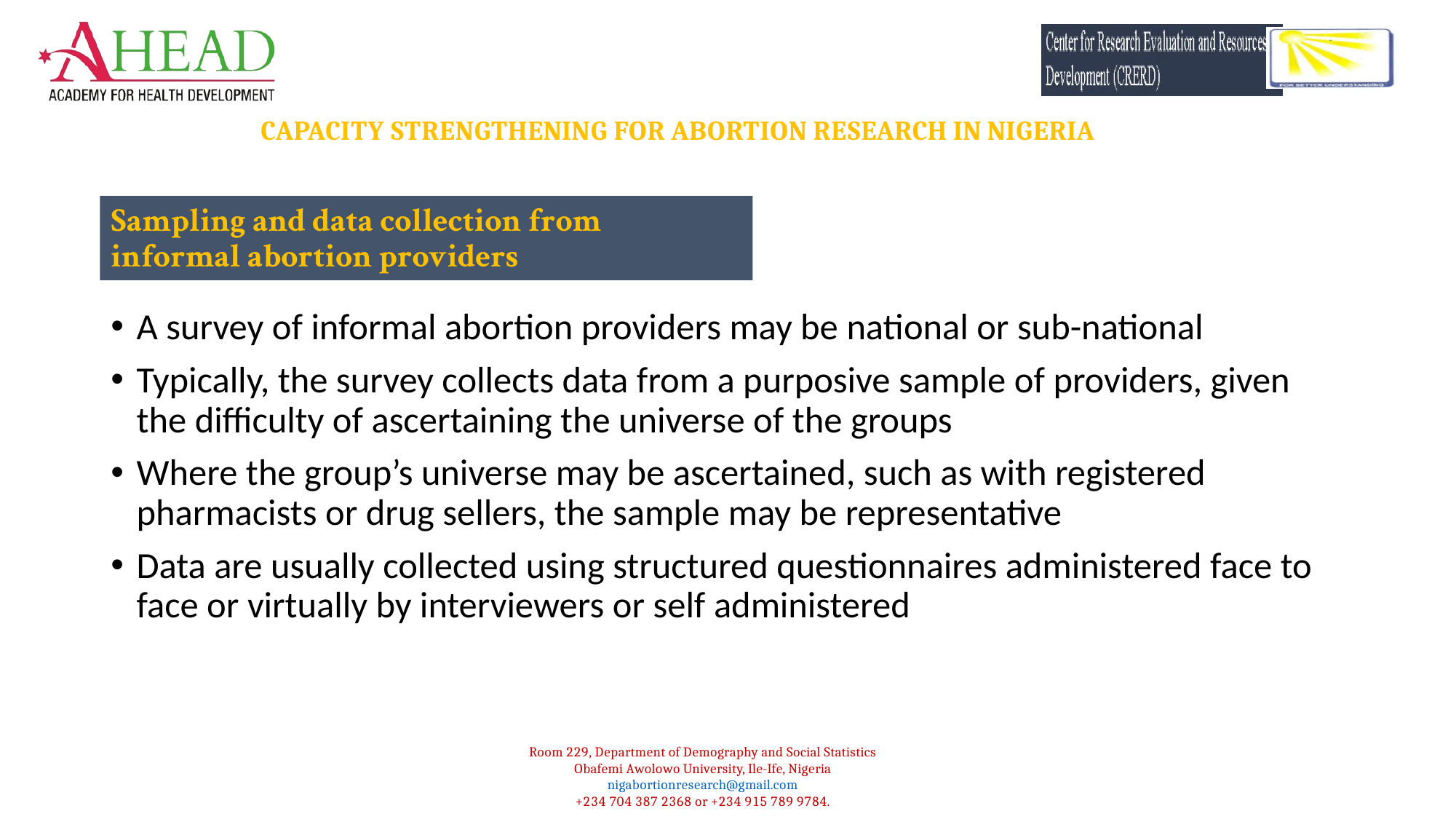

Sampling and data collection from  informal abortion providers
A survey of informal abortion providers may be national or sub-national
Typically, the survey collects data from a purposive sample of providers, given the difficulty of ascertaining the universe of the groups
Where the group’s universe may be ascertained, such as with registered pharmacists or drug sellers, the sample may be representative
Data are usually collected using structured questionnaires administered face to face or virtually by interviewers or self administered